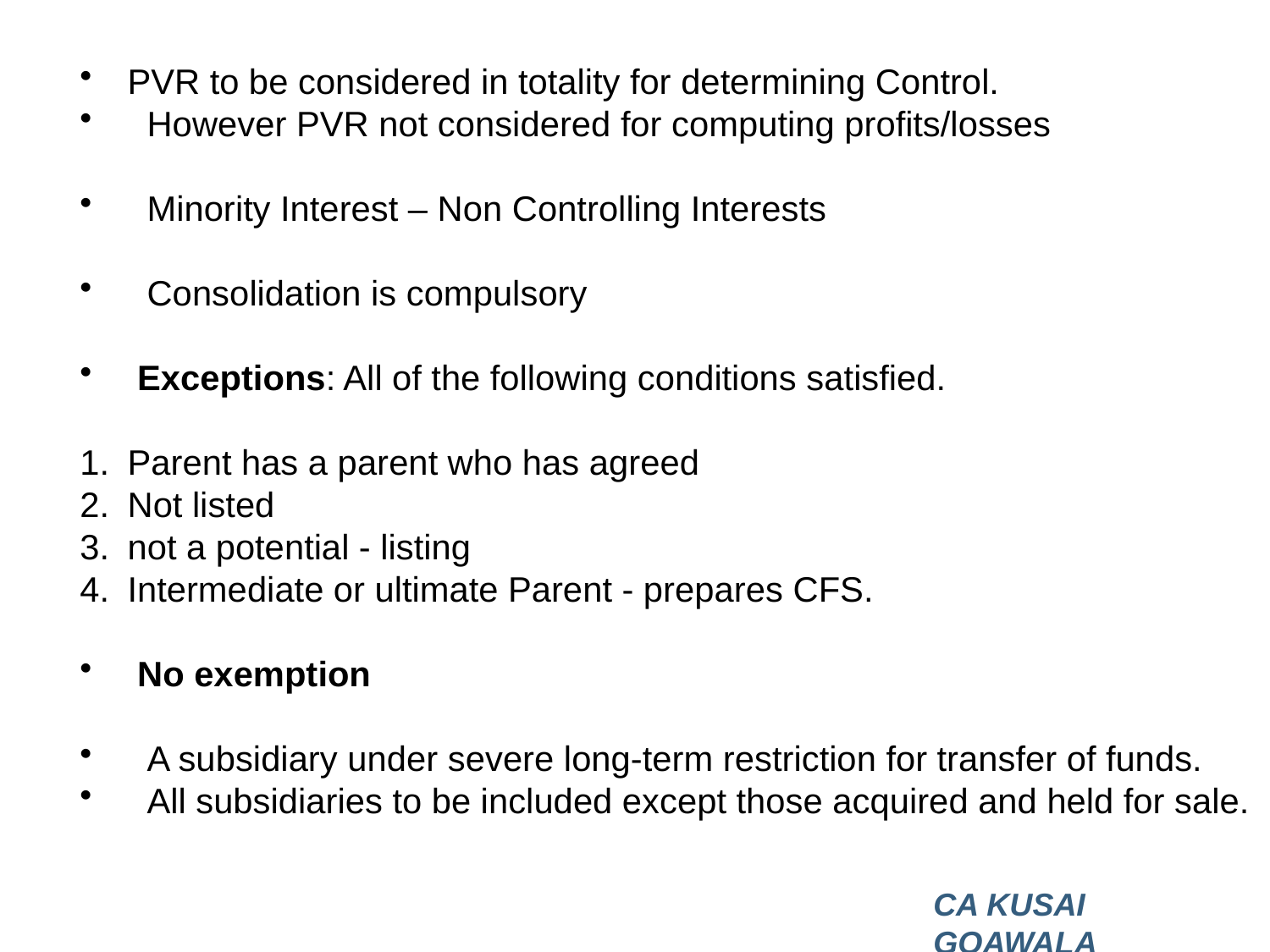

PVR to be considered in totality for determining Control.
  However PVR not considered for computing profits/losses

  Minority Interest – Non Controlling Interests

  Consolidation is compulsory

 Exceptions: All of the following conditions satisfied.

Parent has a parent who has agreed
Not listed
not a potential - listing
Intermediate or ultimate Parent - prepares CFS.

 No exemption

  A subsidiary under severe long-term restriction for transfer of funds.
  All subsidiaries to be included except those acquired and held for sale.

CA KUSAI GOAWALA